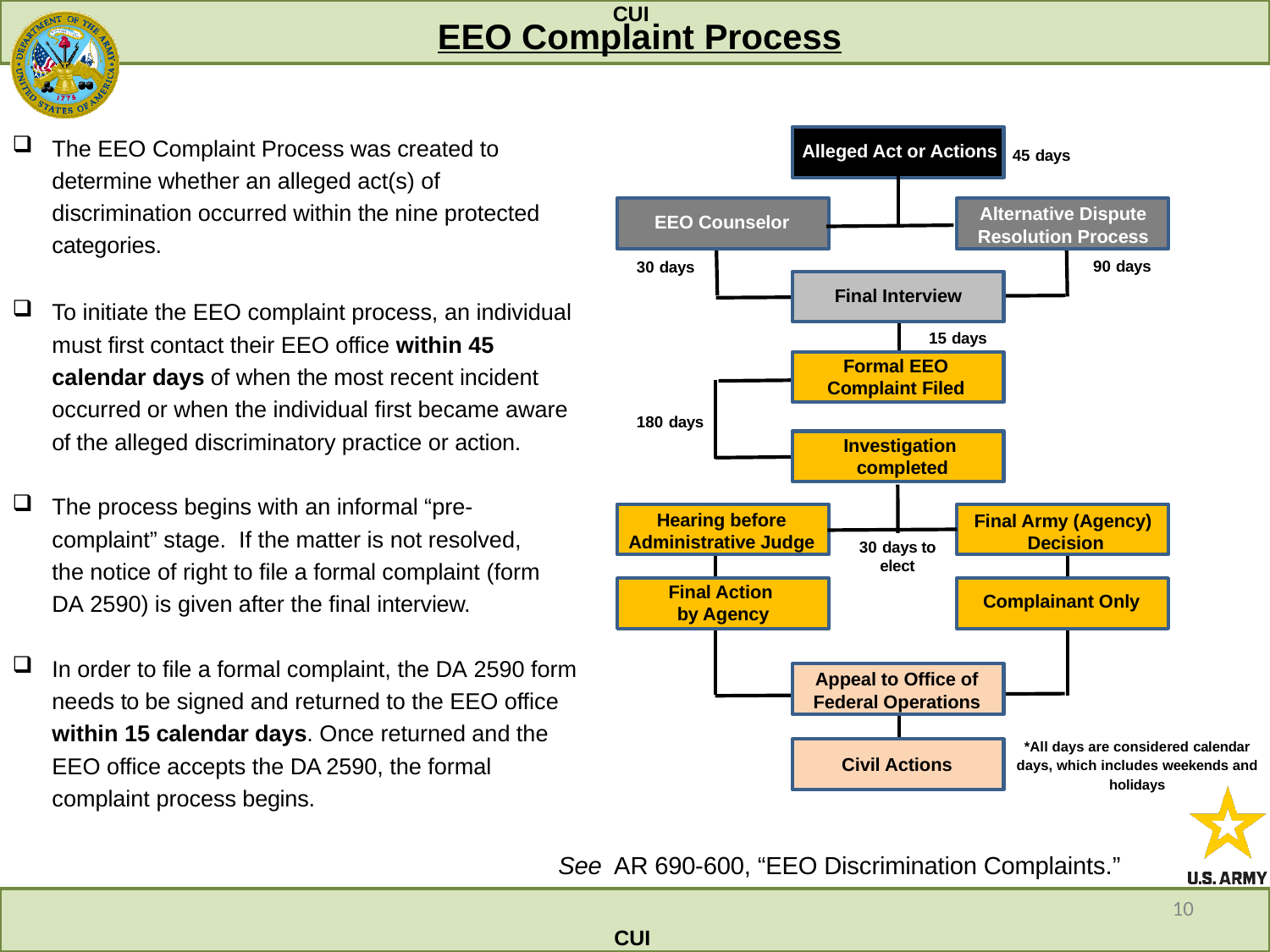

# EEO Complaint Process

Alleged Act or Actions
45 days
Alternative Dispute
Resolution Process

EEO Counselor
90 days
30 days

Final Interview
15 days
Formal EEO
Complaint Filed

180 days
Investigation
completed

Hearing before
Administrative Judge
Final Army (Agency)
Decision

30 days to elect
Final Action
 by Agency

Complainant Only
Appeal to Office of
Federal Operations

*All days are considered calendar days, which includes weekends and holidays

Civil Actions
The EEO Complaint Process was created to determine whether an alleged act(s) of discrimination occurred within the nine protected categories.

To initiate the EEO complaint process, an individual must first contact their EEO office within 45 calendar days of when the most recent incident occurred or when the individual first became aware of the alleged discriminatory practice or action.

The process begins with an informal “pre-complaint” stage.  If the matter is not resolved, the notice of right to file a formal complaint (form DA 2590) is given after the final interview.

In order to file a formal complaint, the DA 2590 form needs to be signed and returned to the EEO office within 15 calendar days. Once returned and the EEO office accepts the DA 2590, the formal complaint process begins.
See  AR 690-600, “EEO Discrimination Complaints.”
10